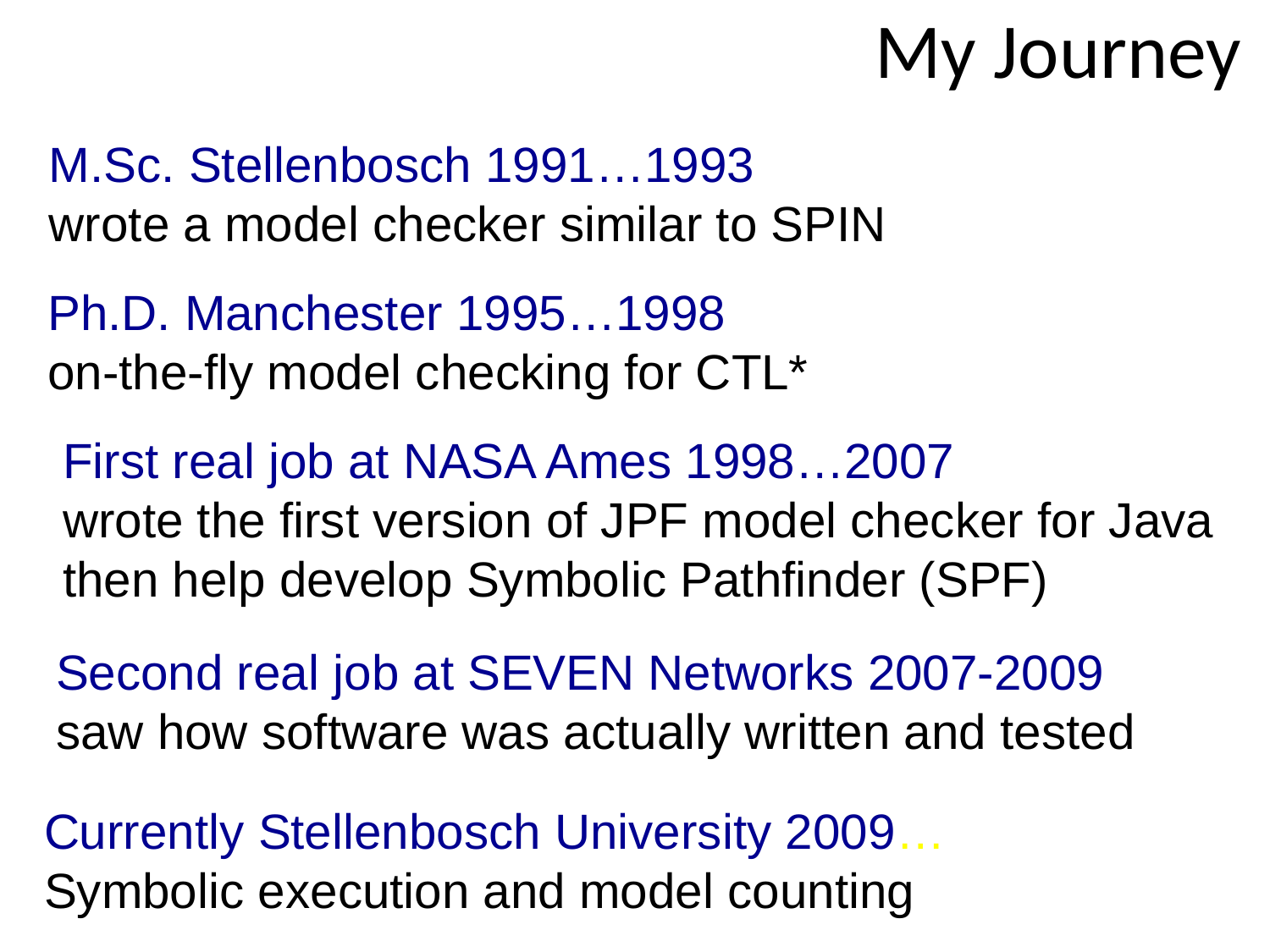

# My Journey
M.Sc. Stellenbosch 1991…1993
wrote a model checker similar to SPIN
Ph.D. Manchester 1995…1998
on-the-fly model checking for CTL*
First real job at NASA Ames 1998…2007
wrote the first version of JPF model checker for Java
then help develop Symbolic Pathfinder (SPF)
Second real job at SEVEN Networks 2007-2009
saw how software was actually written and tested
Currently Stellenbosch University 2009…
Symbolic execution and model counting